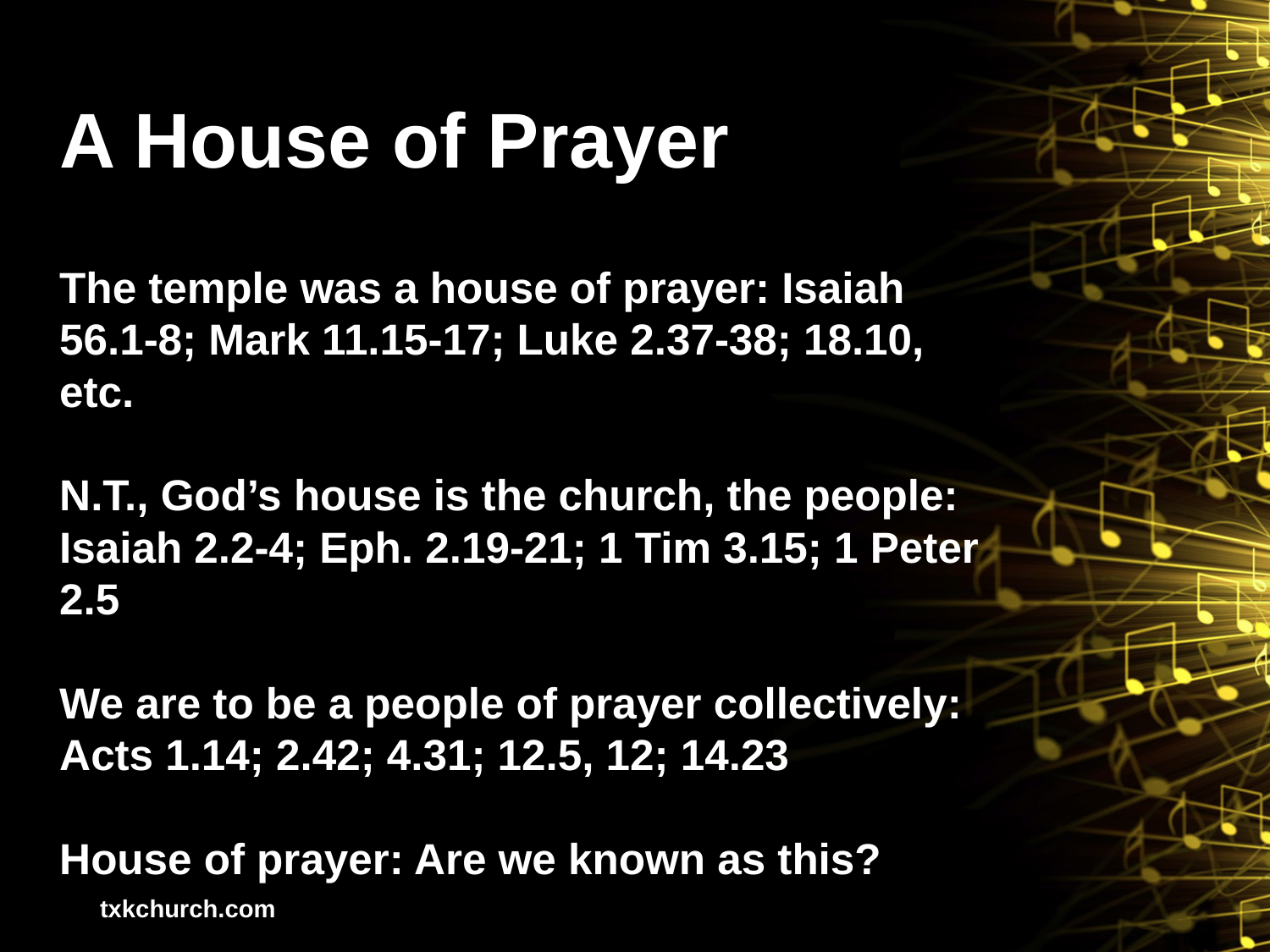

# A House of Prayer
The temple was a house of prayer: Isaiah 56.1-8; Mark 11.15-17; Luke 2.37-38; 18.10, etc.

N.T., God’s house is the church, the people: Isaiah 2.2-4; Eph. 2.19-21; 1 Tim 3.15; 1 Peter 2.5

We are to be a people of prayer collectively: Acts 1.14; 2.42; 4.31; 12.5, 12; 14.23

House of prayer: Are we known as this?
txkchurch.com